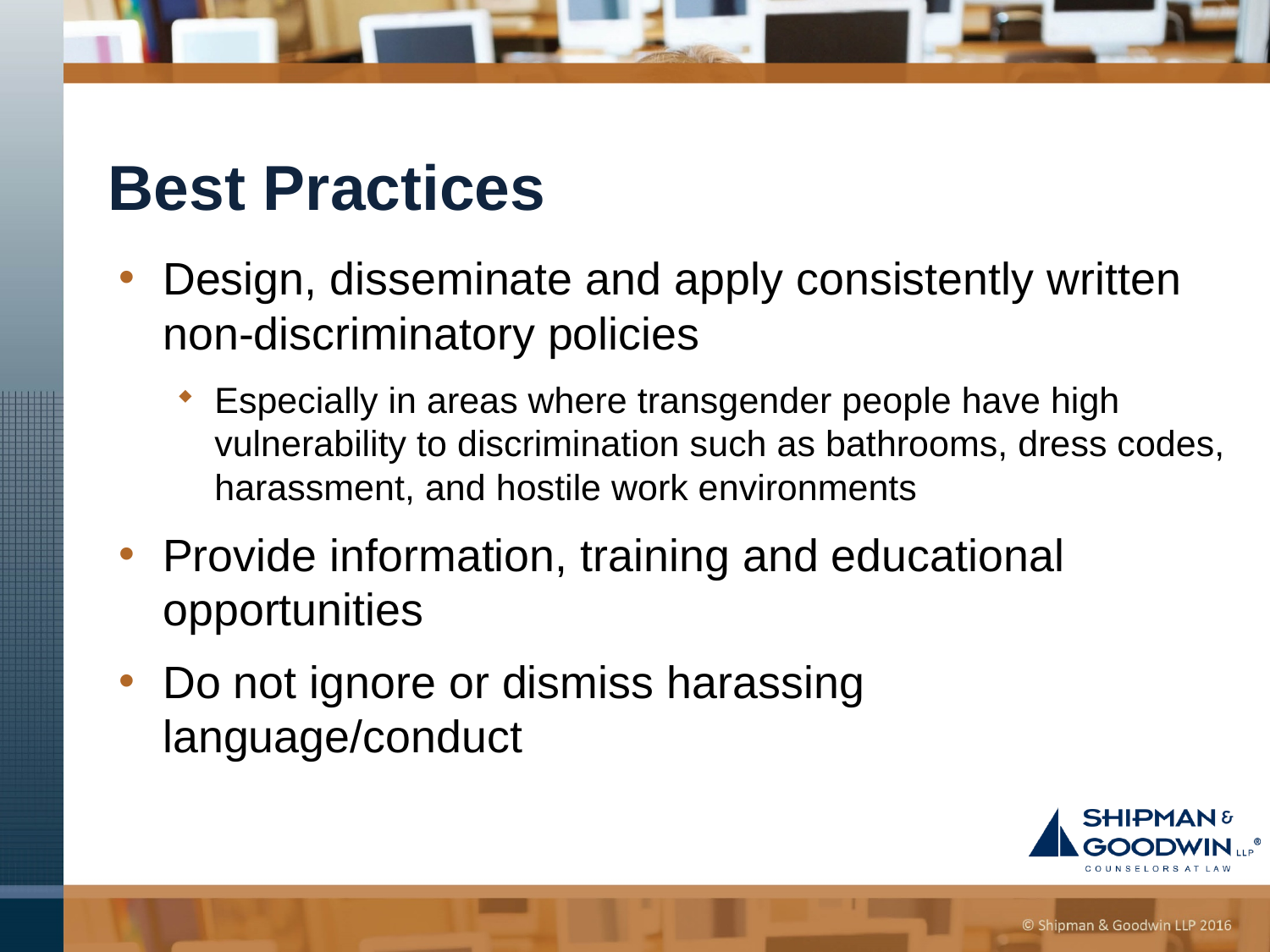

# Best Practices
Design, disseminate and apply consistently written non-discriminatory policies
Especially in areas where transgender people have high vulnerability to discrimination such as bathrooms, dress codes, harassment, and hostile work environments
Provide information, training and educational opportunities
Do not ignore or dismiss harassing language/conduct